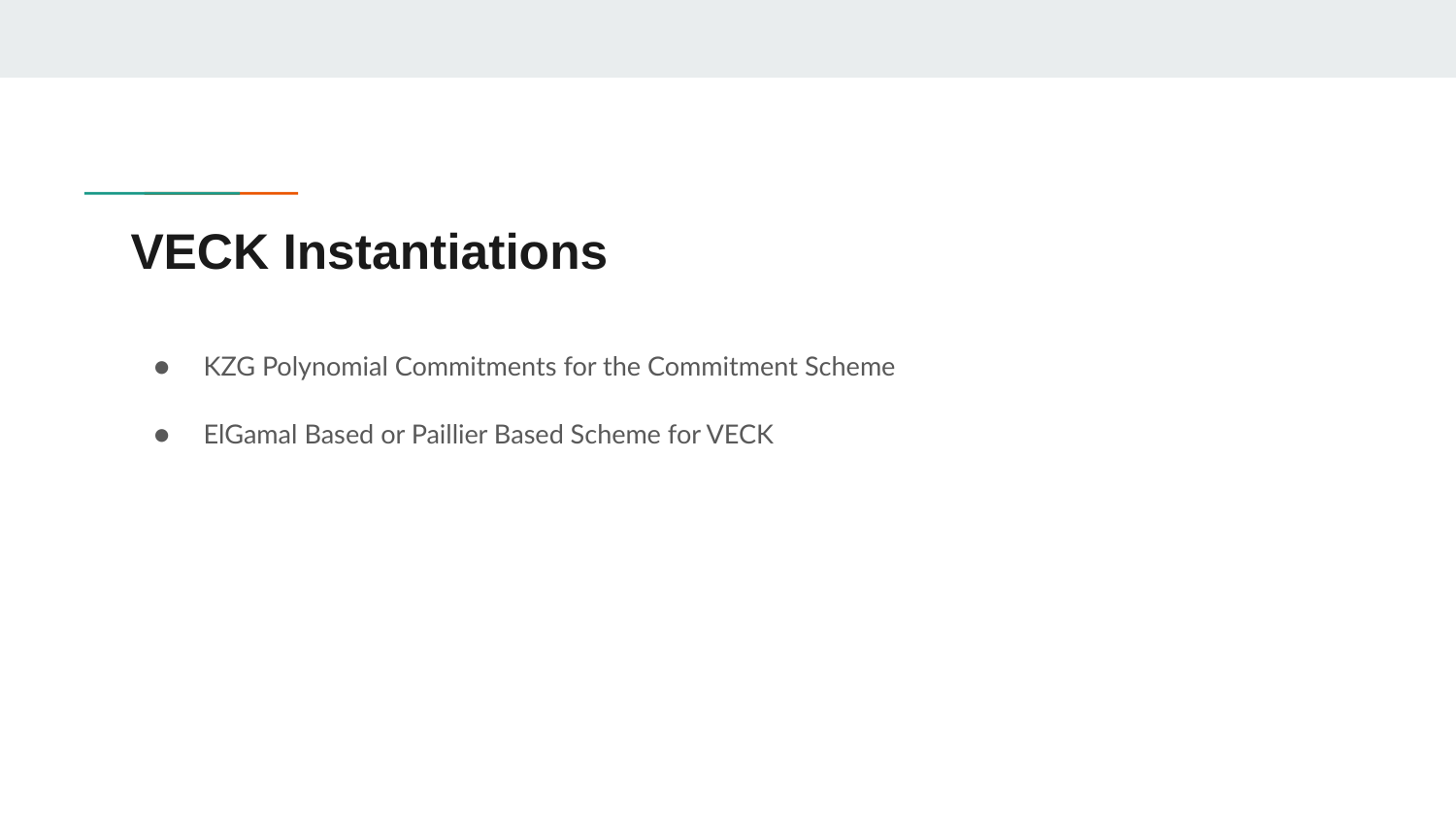

# VECK Instantiations
KZG Polynomial Commitments for the Commitment Scheme
ElGamal Based or Paillier Based Scheme for VECK